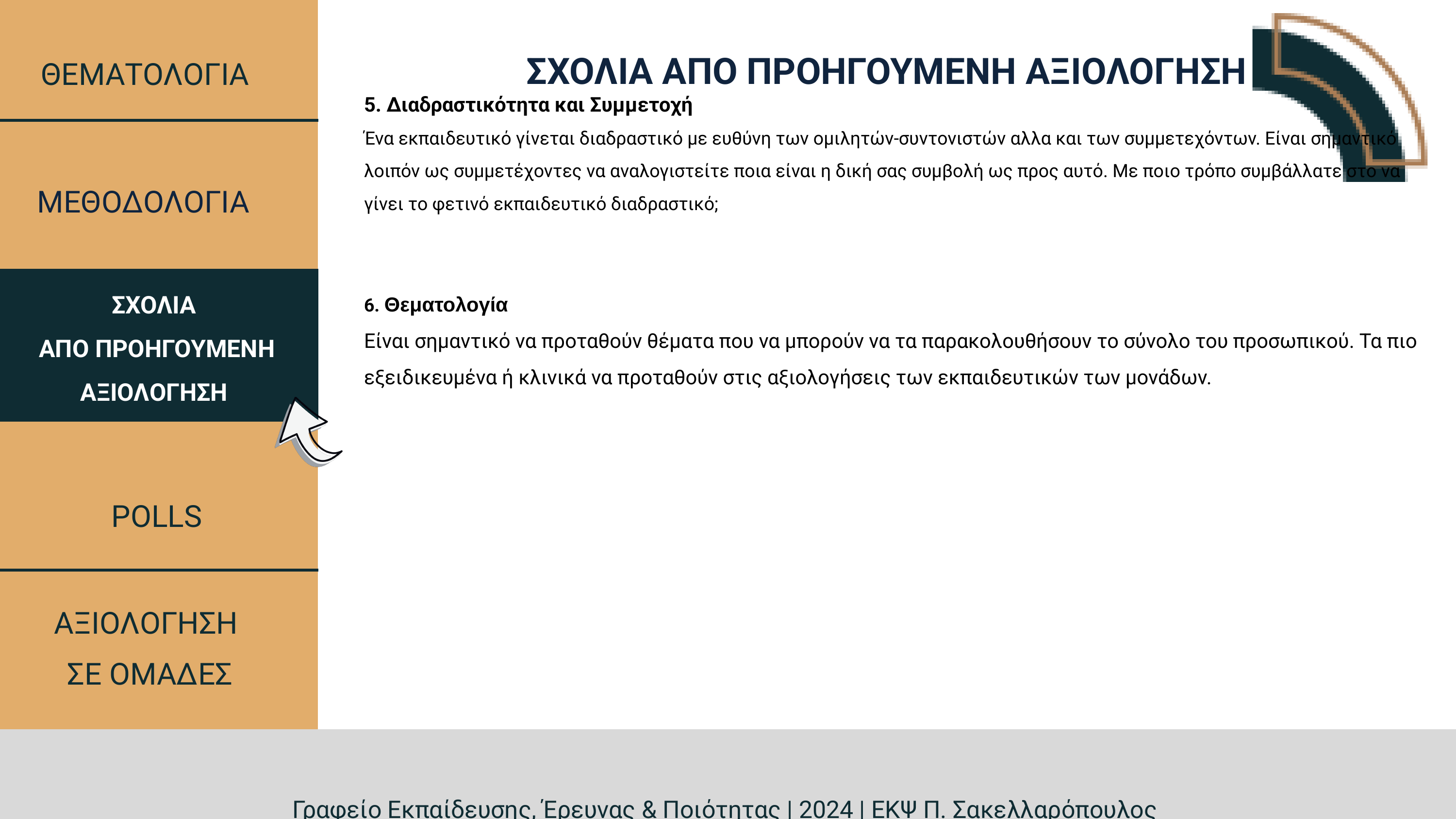

ΣΧΟΛΙΑ ΑΠΟ ΠΡΟΗΓΟΥΜΕΝΗ ΑΞΙΟΛΟΓΗΣΗ
5. Διαδραστικότητα και Συμμετοχή
Ένα εκπαιδευτικό γίνεται διαδραστικό με ευθύνη των ομιλητών-συντονιστών αλλα και των συμμετεχόντων. Είναι σημαντικό λοιπόν ως συμμετέχοντες να αναλογιστείτε ποια είναι η δική σας συμβολή ως προς αυτό. Με ποιο τρόπο συμβάλλατε στο να γίνει το φετινό εκπαιδευτικό διαδραστικό;

6. Θεματολογία
Είναι σημαντικό να προταθούν θέματα που να μπορούν να τα παρακολουθήσουν το σύνολο του προσωπικού. Τα πιο εξειδικευμένα ή κλινικά να προταθούν στις αξιολογήσεις των εκπαιδευτικών των μονάδων.

ΘΕΜΑΤΟΛΟΓΙΑ
ΜΕΘΟΔΟΛΟΓΙΑ

ΣΧΟΛΙΑ
ΑΠΟ ΠΡΟΗΓΟΥΜΕΝΗ ΑΞΙΟΛΟΓΗΣΗ

POLLS
ΑΞΙΟΛΟΓΗΣΗ
ΣΕ ΟΜΑΔΕΣ

Γραφείo Εκπαίδευσης, Έρευνας & Ποιότητας | 2024 | ΕΚΨ Π. Σακελλαρόπουλος